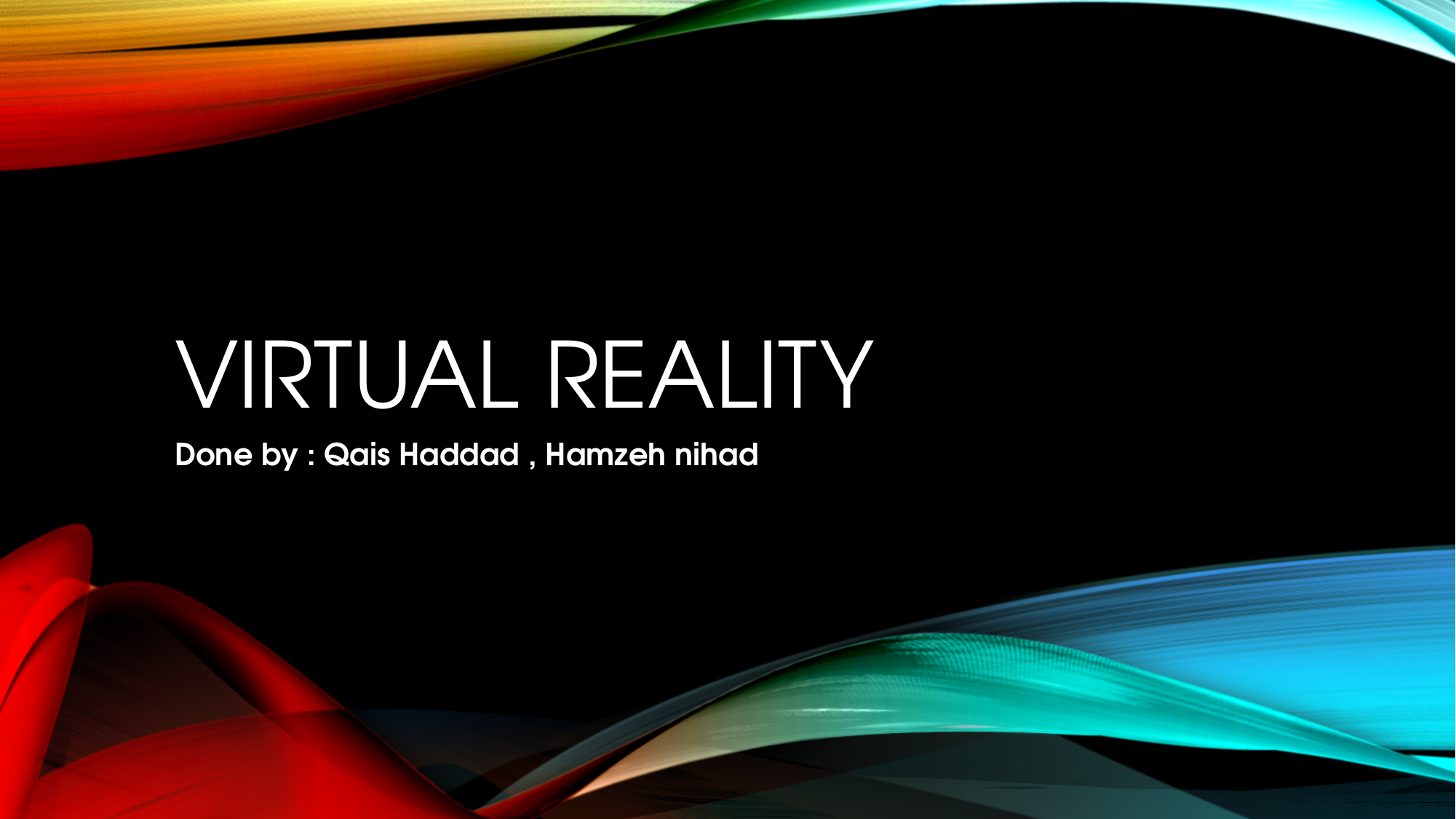

# Virtual Reality
Done by : Qais Haddad , Hamzeh nihad